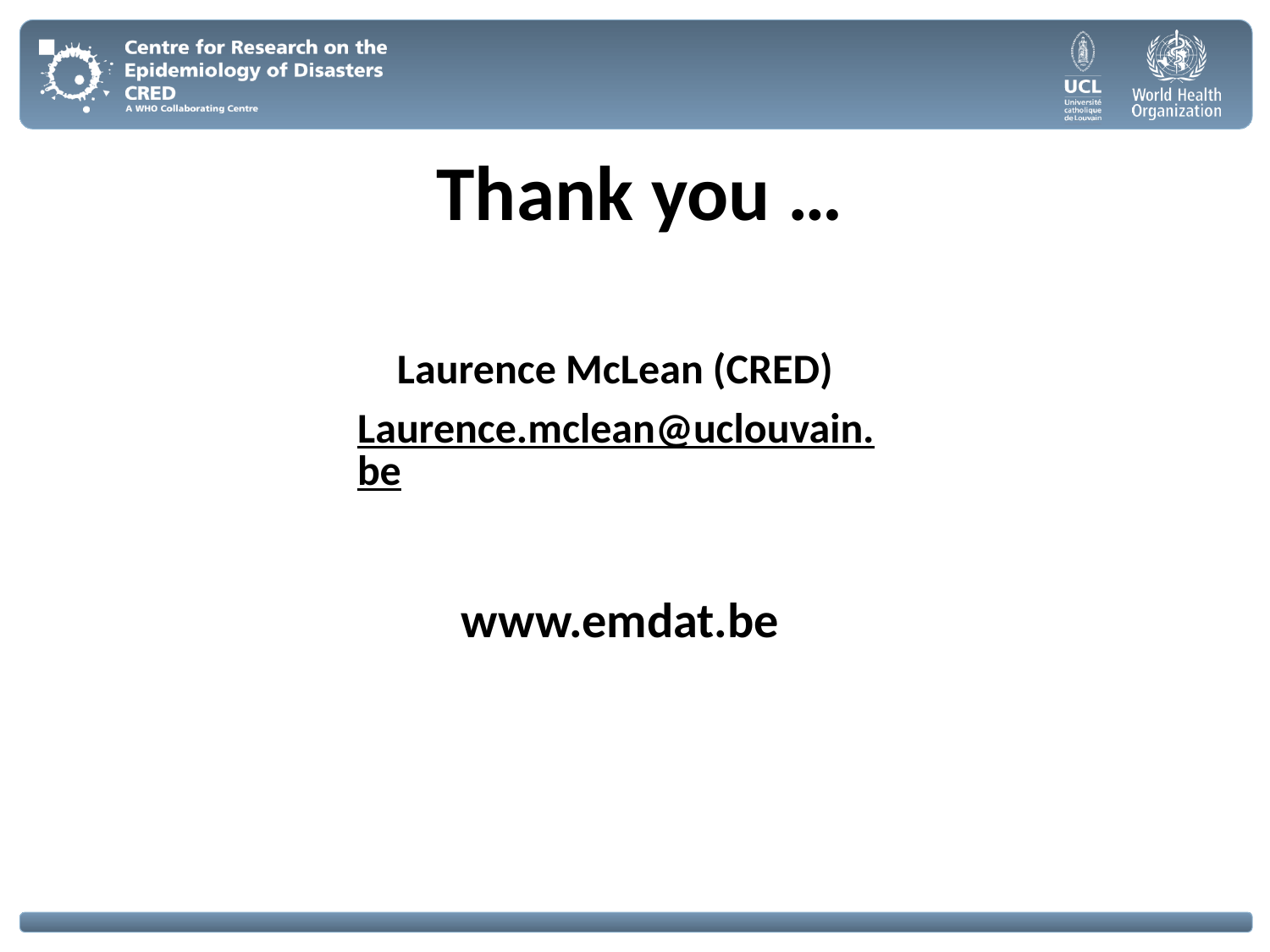

# Thank you …

Laurence McLean (CRED)
Laurence.mclean@uclouvain.be

www.emdat.be